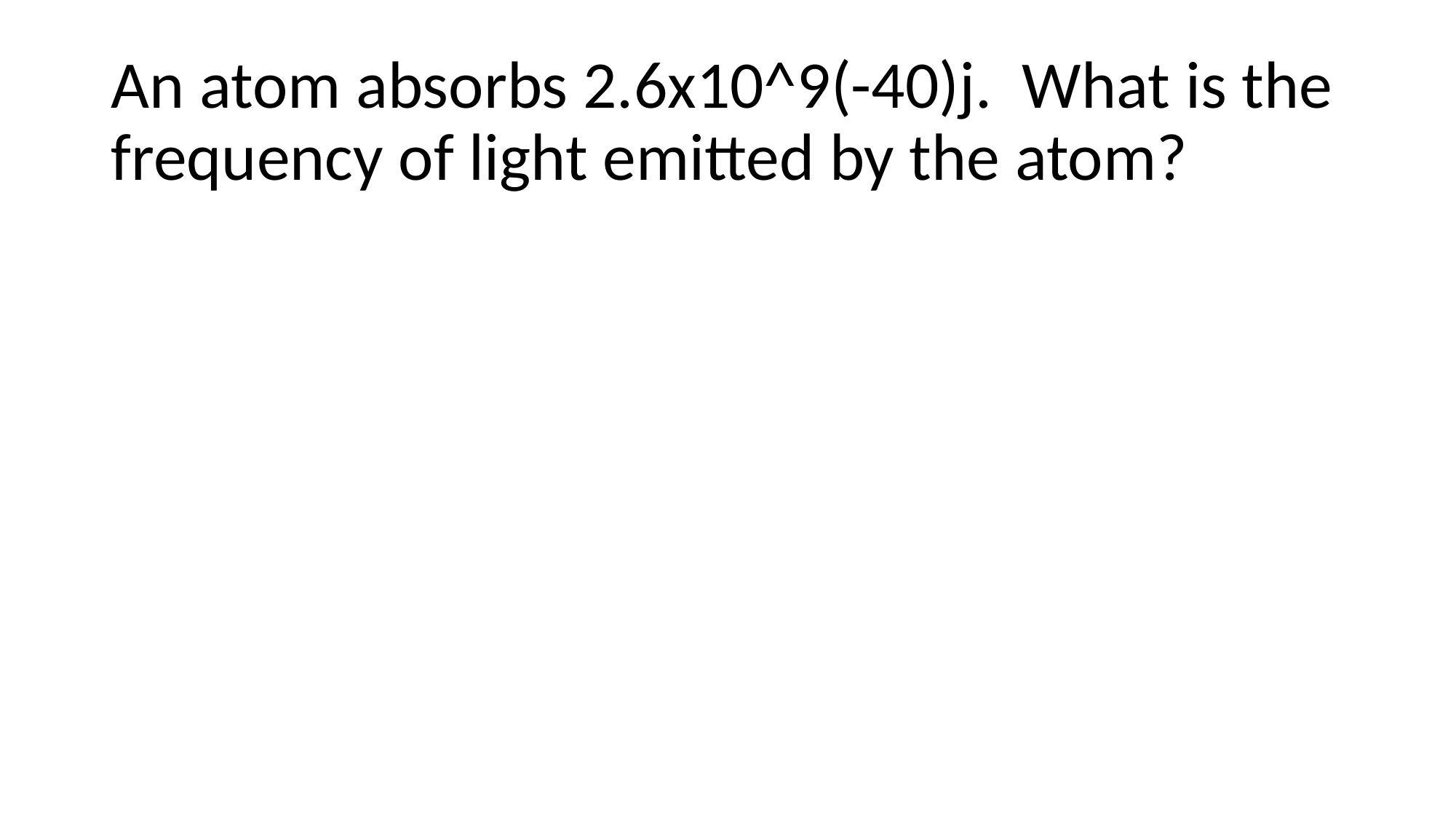

# An atom absorbs 2.6x10^9(-40)j.  What is the frequency of light emitted by the atom?